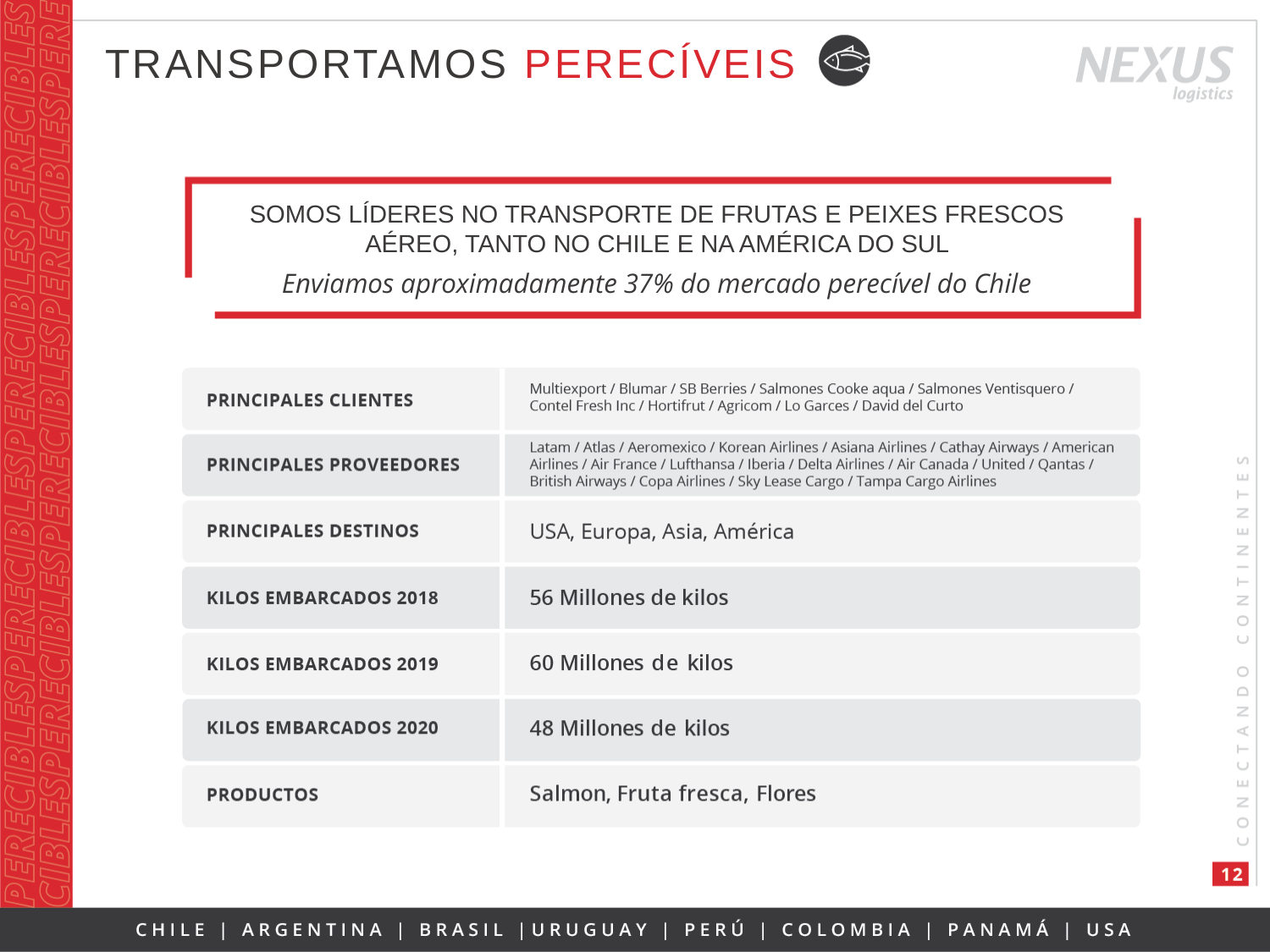

TRANSPORTAMOS PERECÍVEIS
SOMOS LÍDERES NO TRANSPORTE DE FRUTAS E PEIXES FRESCOS
AÉREO, TANTO NO CHILE E NA AMÉRICA DO SUL

Enviamos aproximadamente 37% do mercado perecível do Chile